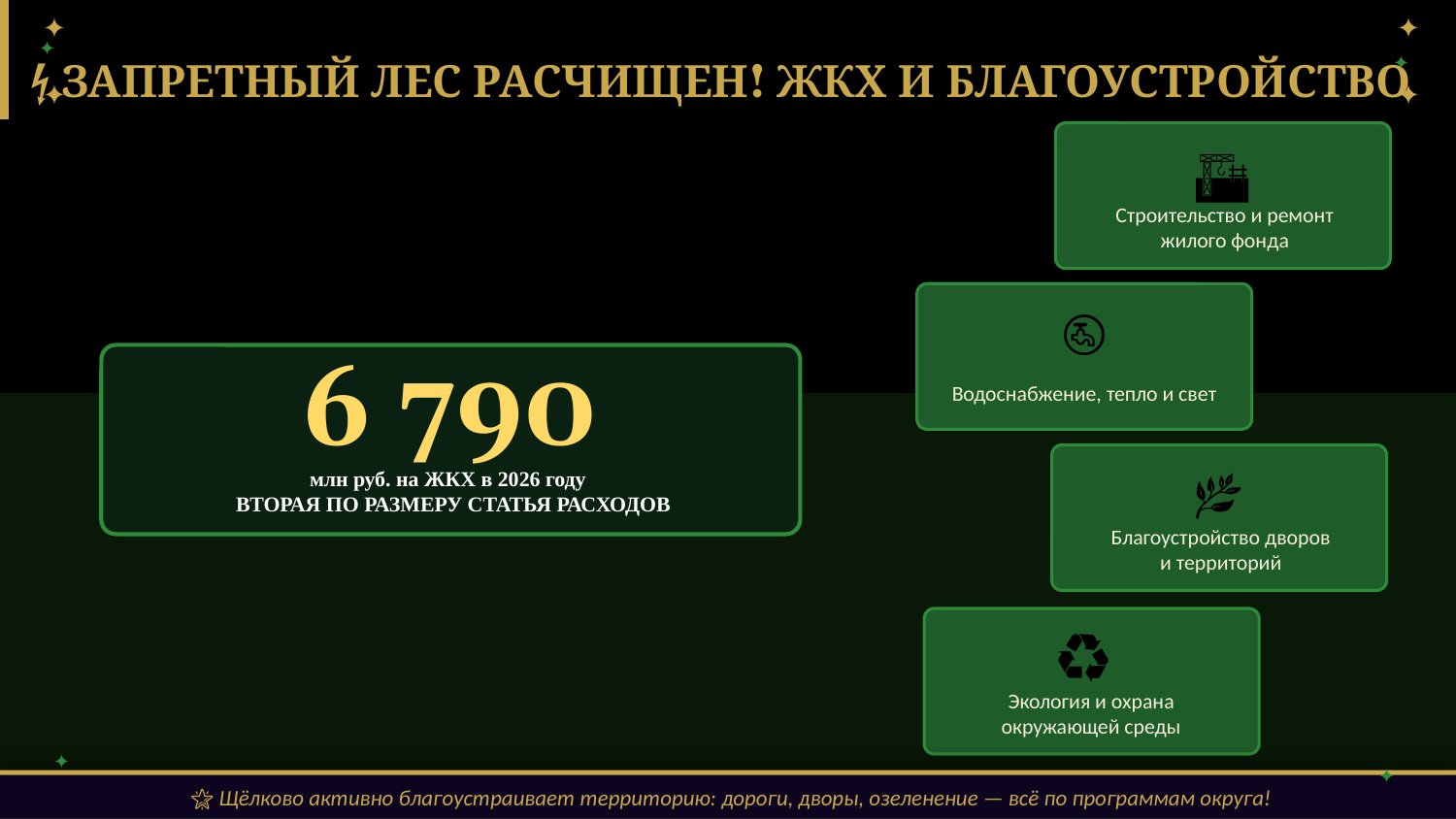

✦
✦
✦
✦
⚡ ЗАПРЕТНЫЙ ЛЕС РАСЧИЩЕН! ЖКХ И БЛАГОУСТРОЙСТВО
✦
✦

🏗️
🌳
Строительство и ремонт
жилого фонда

🚰

6 790
Водоснабжение, тепло и свет

🌿
млн руб. на ЖКХ в 2026 году
 ВТОРАЯ ПО РАЗМЕРУ СТАТЬЯ РАСХОДОВ
Благоустройство дворов
и территорий

♻️
Экология и охрана
окружающей среды
✦
✦
🌟 Щёлково активно благоустраивает территорию: дороги, дворы, озеленение — всё по программам округа!